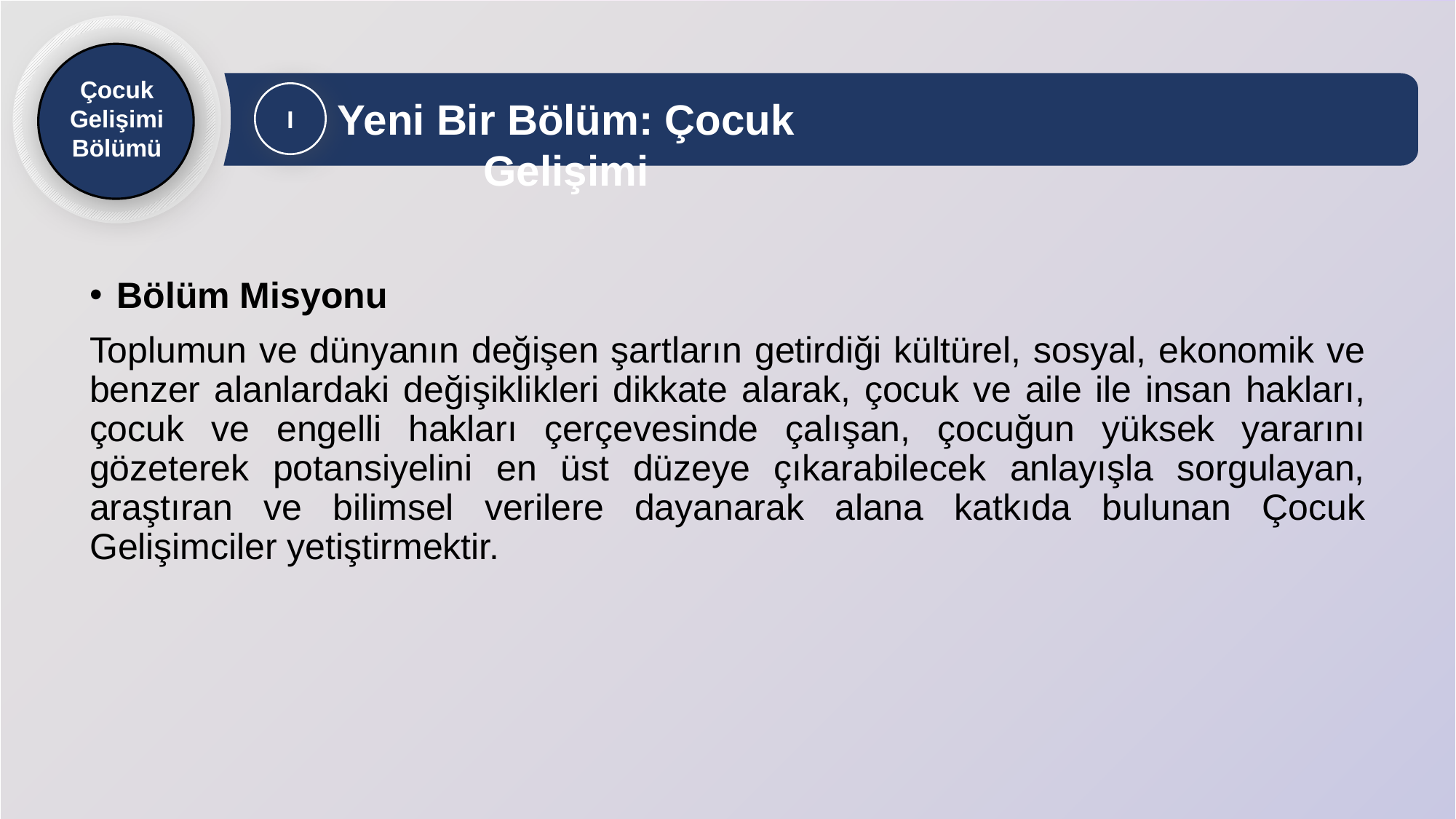

Yeni Bir Bölüm: Çocuk Gelişimi
I
Çocuk Gelişimi
Bölümü
Bölüm Misyonu
Toplumun ve dünyanın değişen şartların getirdiği kültürel, sosyal, ekonomik ve benzer alanlardaki değişiklikleri dikkate alarak, çocuk ve aile ile insan hakları, çocuk ve engelli hakları çerçevesinde çalışan, çocuğun yüksek yararını gözeterek potansiyelini en üst düzeye çıkarabilecek anlayışla sorgulayan, araştıran ve bilimsel verilere dayanarak alana katkıda bulunan Çocuk Gelişimciler yetiştirmektir.